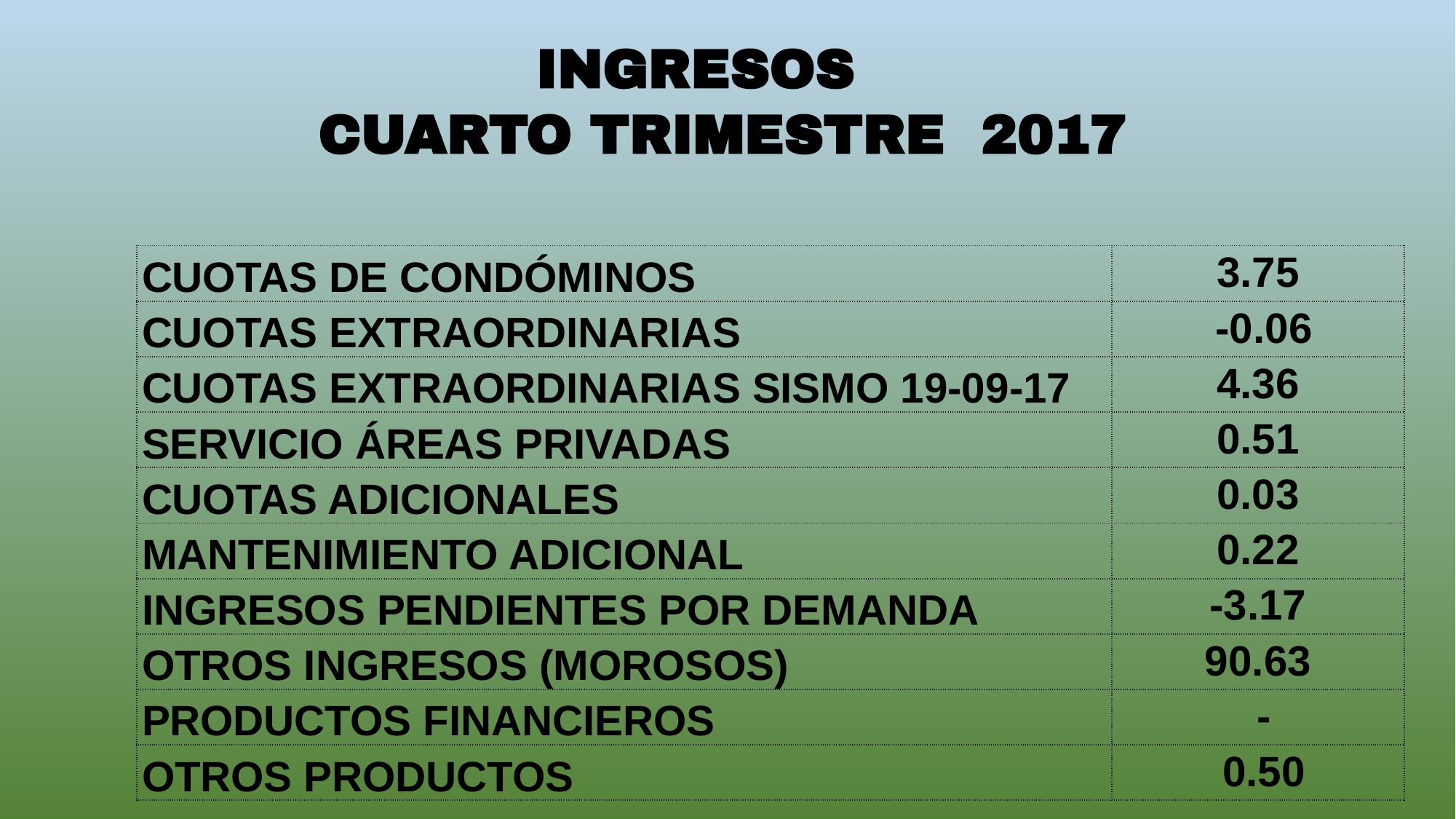

INGRESOS
CUARTO TRIMESTRE  2017
| CUOTAS DE CONDÓMINOS | 3.75 |
| --- | --- |
| CUOTAS EXTRAORDINARIAS | -0.06 |
| CUOTAS EXTRAORDINARIAS SISMO 19-09-17 | 4.36 |
| SERVICIO ÁREAS PRIVADAS | 0.51 |
| CUOTAS ADICIONALES | 0.03 |
| MANTENIMIENTO ADICIONAL | 0.22 |
| INGRESOS PENDIENTES POR DEMANDA | -3.17 |
| OTROS INGRESOS (MOROSOS) | 90.63 |
| PRODUCTOS FINANCIEROS | - |
| OTROS PRODUCTOS | 0.50 |